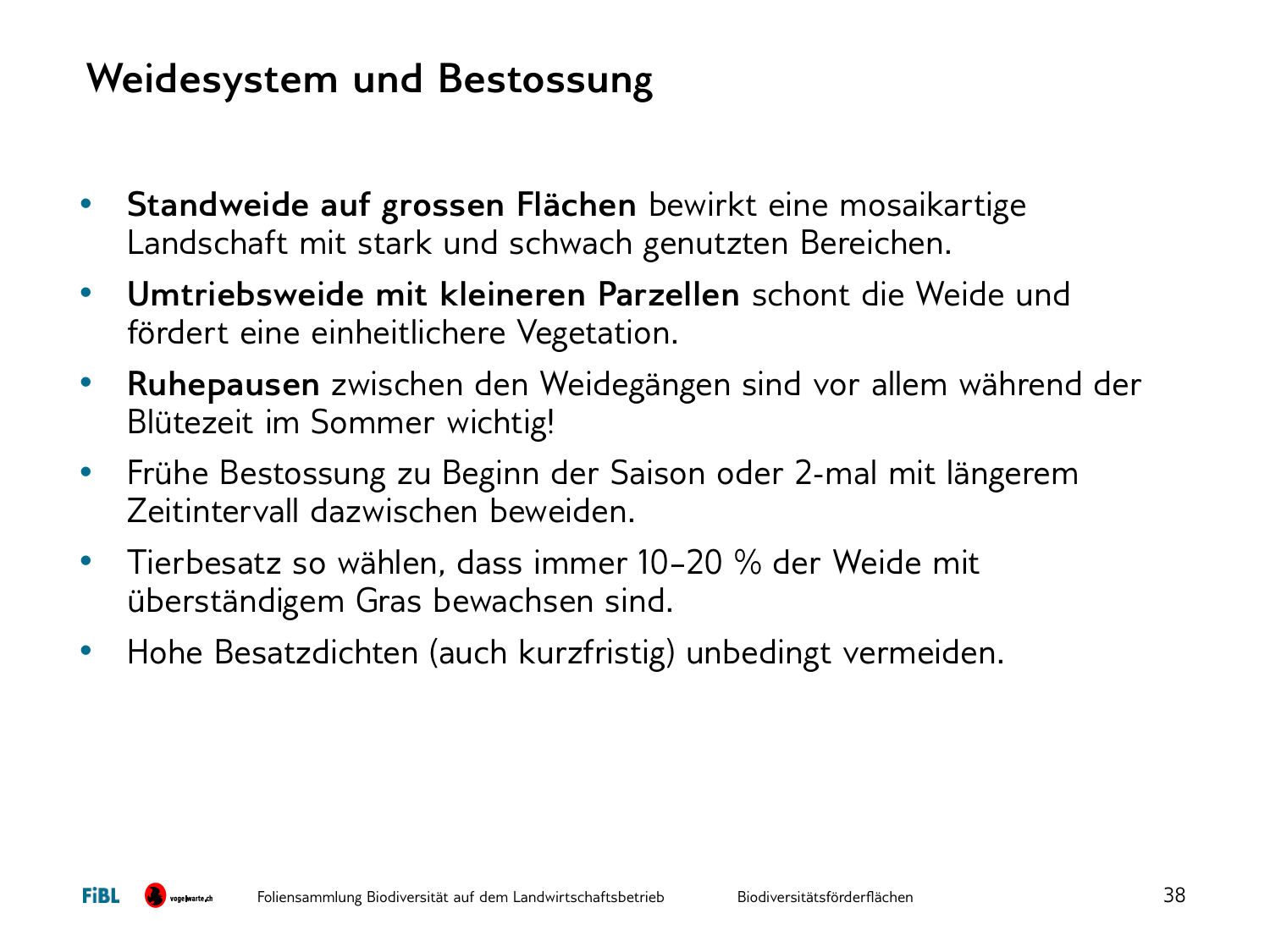

# Weidesystem und Bestossung
Standweide auf grossen Flächen bewirkt eine mosaikartige Landschaft mit stark und schwach genutzten Bereichen.
Umtriebsweide mit kleineren Parzellen schont die Weide und fördert eine einheitlichere Vegetation.
Ruhepausen zwischen den Weidegängen sind vor allem während der Blütezeit im Sommer wichtig!
Frühe Bestossung zu Beginn der Saison oder 2-mal mit längerem Zeitintervall dazwischen beweiden.
Tierbesatz so wählen, dass immer 10–20 % der Weide mit überständigem Gras bewachsen sind.
Hohe Besatzdichten (auch kurzfristig) unbedingt vermeiden.
38